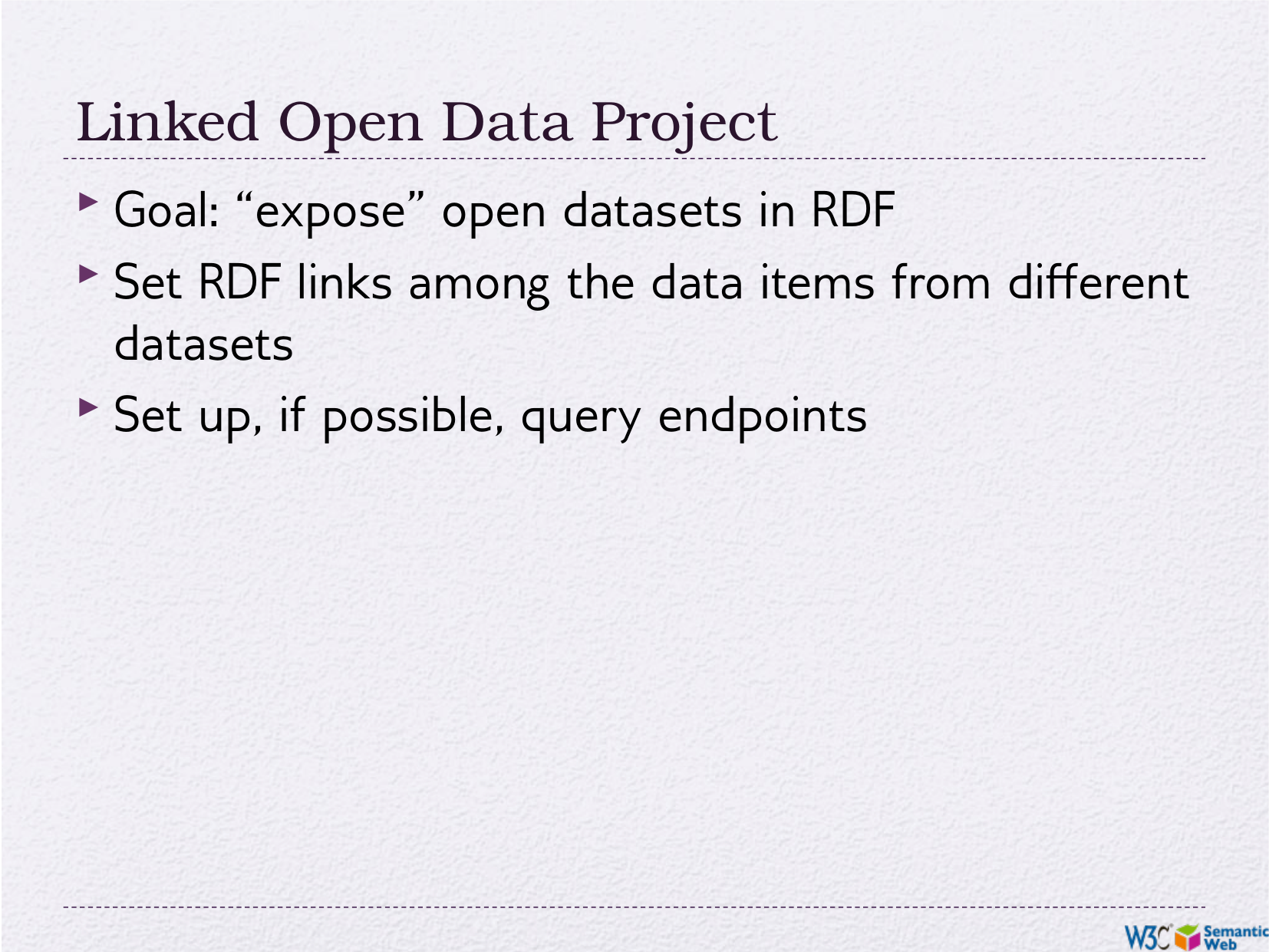

# Linked Open Data Project
Goal: “expose” open datasets in RDF
Set RDF links among the data items from different datasets
Set up, if possible, query endpoints